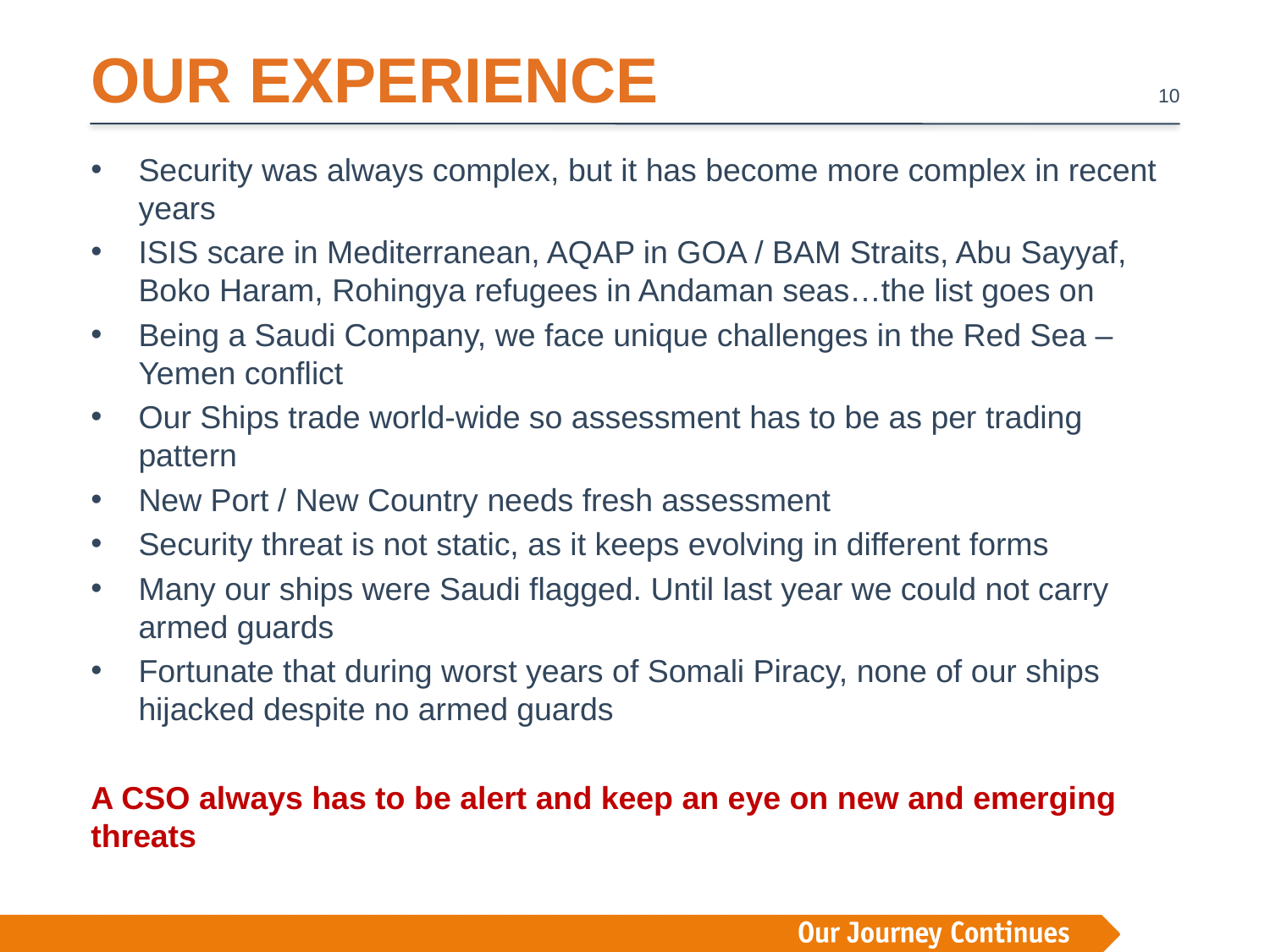

OUR EXPERIENCE
Security was always complex, but it has become more complex in recent years
ISIS scare in Mediterranean, AQAP in GOA / BAM Straits, Abu Sayyaf, Boko Haram, Rohingya refugees in Andaman seas…the list goes on
Being a Saudi Company, we face unique challenges in the Red Sea – Yemen conflict
Our Ships trade world-wide so assessment has to be as per trading pattern
New Port / New Country needs fresh assessment
Security threat is not static, as it keeps evolving in different forms
Many our ships were Saudi flagged. Until last year we could not carry armed guards
Fortunate that during worst years of Somali Piracy, none of our ships hijacked despite no armed guards

A CSO always has to be alert and keep an eye on new and emerging threats